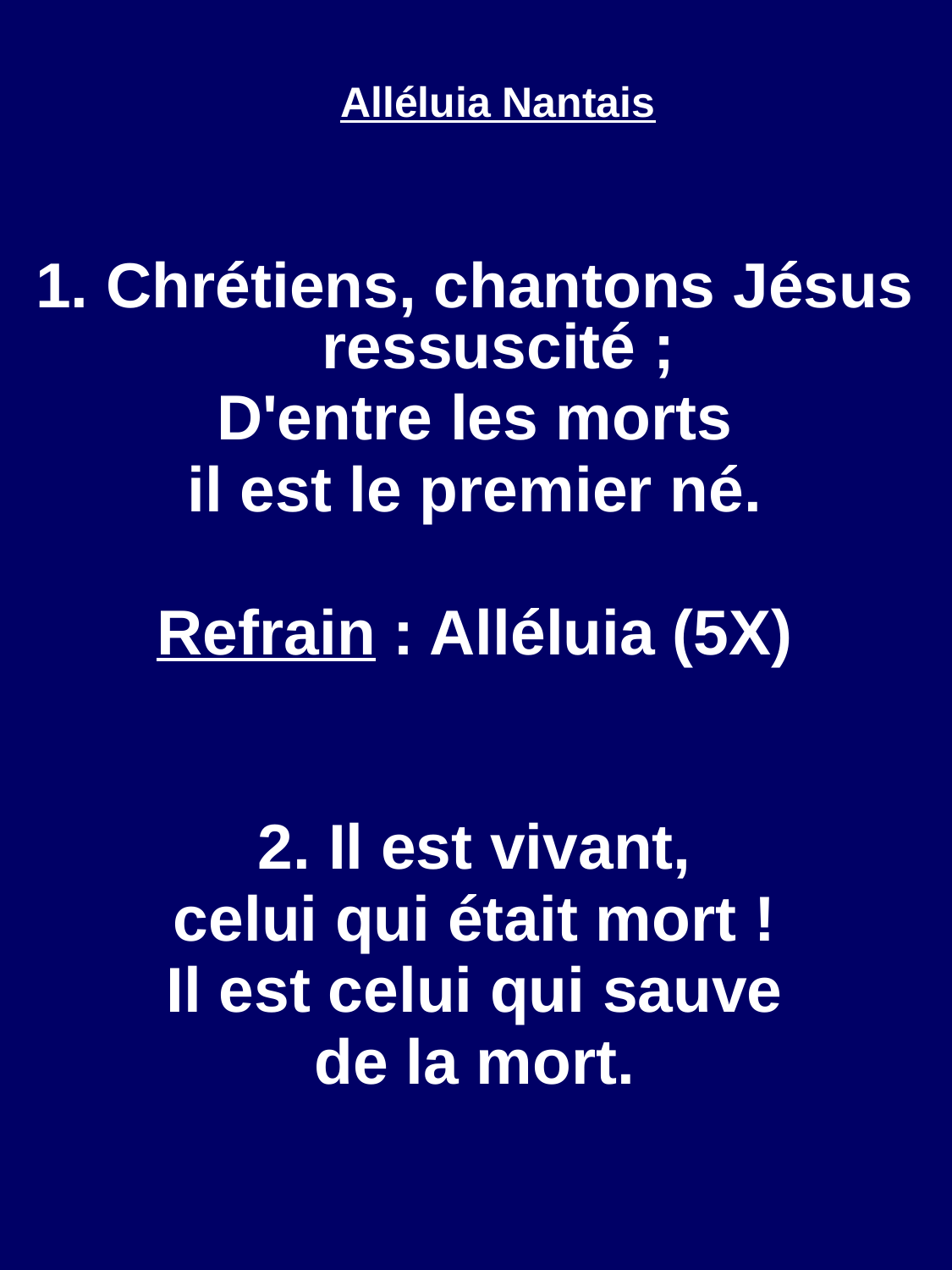

Alléluia Nantais

1. Chrétiens, chantons Jésus ressuscité ;
D'entre les morts
il est le premier né.

Refrain : Alléluia (5X)

2. Il est vivant,
celui qui était mort !
Il est celui qui sauve
de la mort.